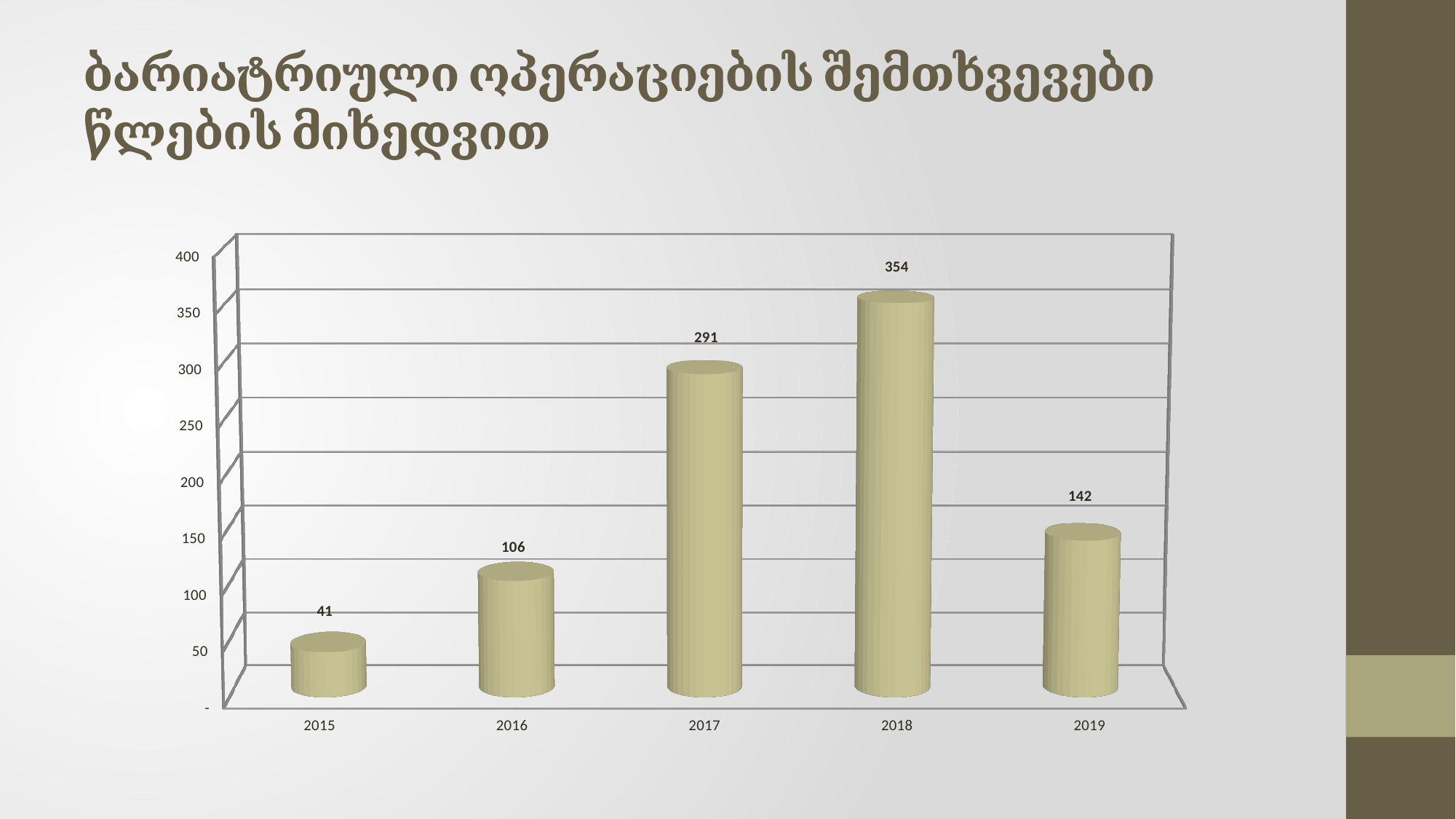

# ბარიატრიული ოპერაციების შემთხვევები წლების მიხედვით

[unsupported chart]